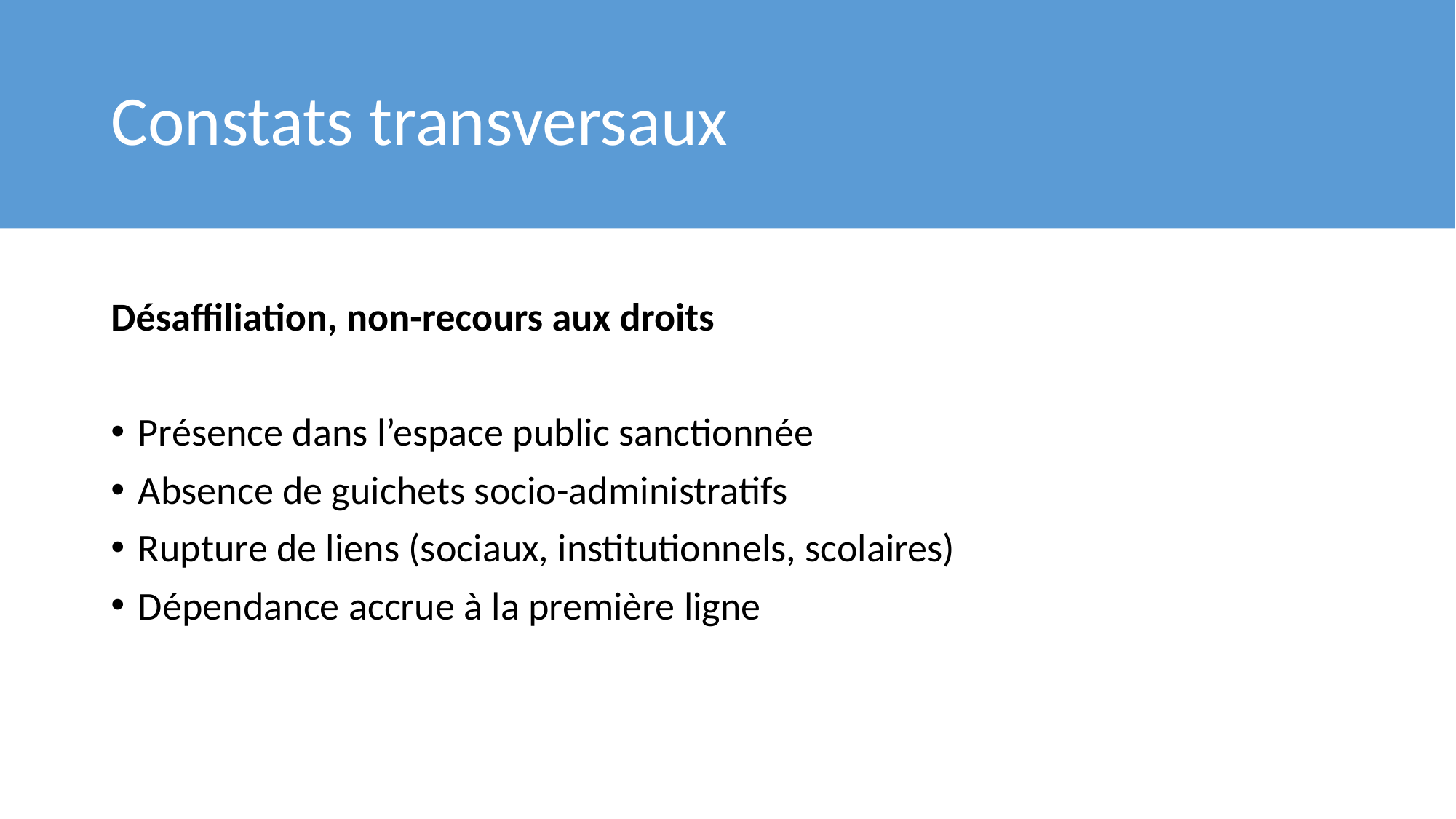

# Constats transversaux
Désaffiliation, non-recours aux droits

Présence dans l’espace public sanctionnée
Absence de guichets socio-administratifs
Rupture de liens (sociaux, institutionnels, scolaires)
Dépendance accrue à la première ligne